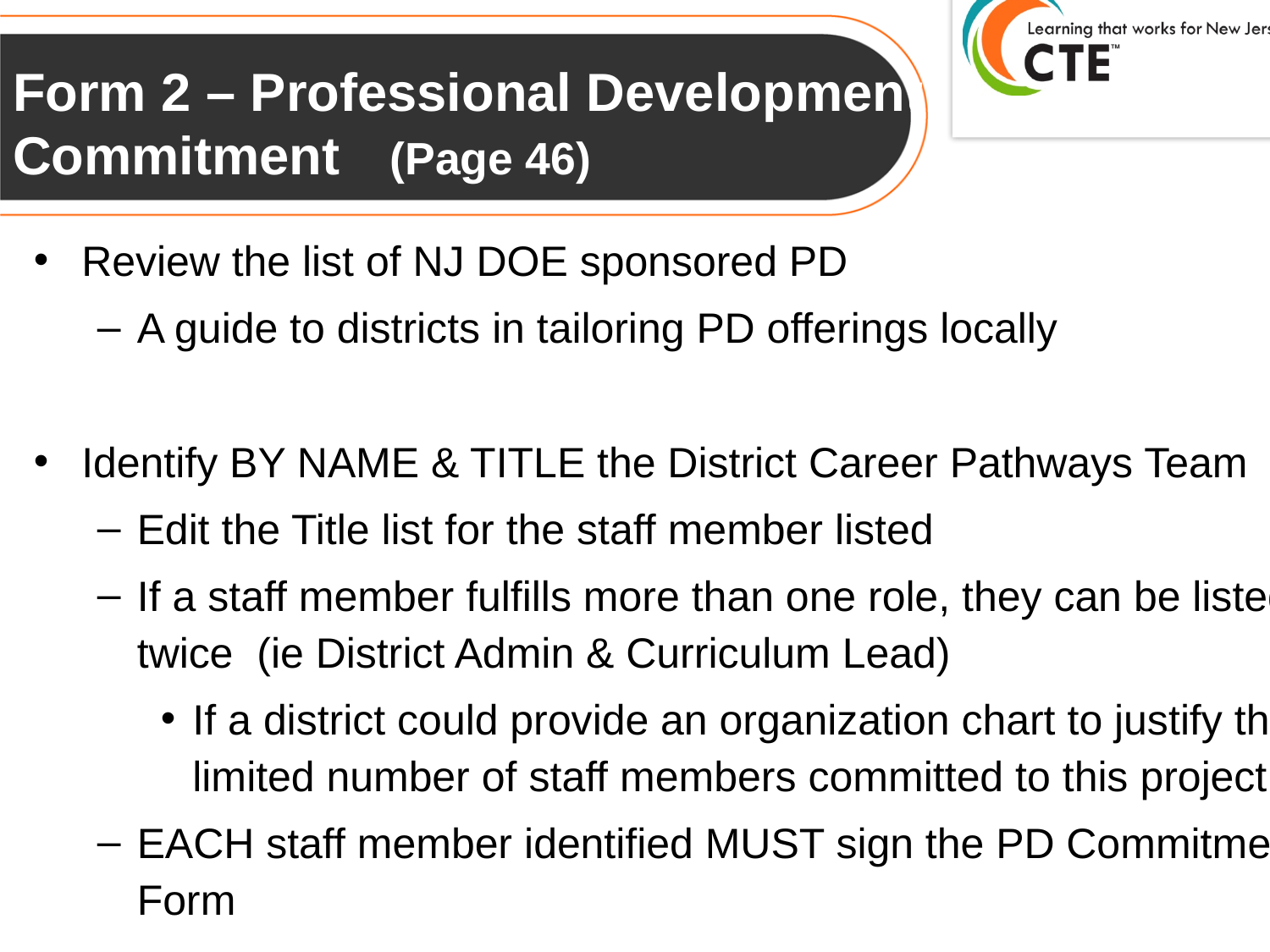

# Form 2 – Professional Development Commitment    (Page 46)
Review the list of NJ DOE sponsored PD
A guide to districts in tailoring PD offerings locally

Identify BY NAME & TITLE the District Career Pathways Team
Edit the Title list for the staff member listed
If a staff member fulfills more than one role, they can be listed twice  (ie District Admin & Curriculum Lead)
If a district could provide an organization chart to justify the limited number of staff members committed to this project
EACH staff member identified MUST sign the PD Commitment Form